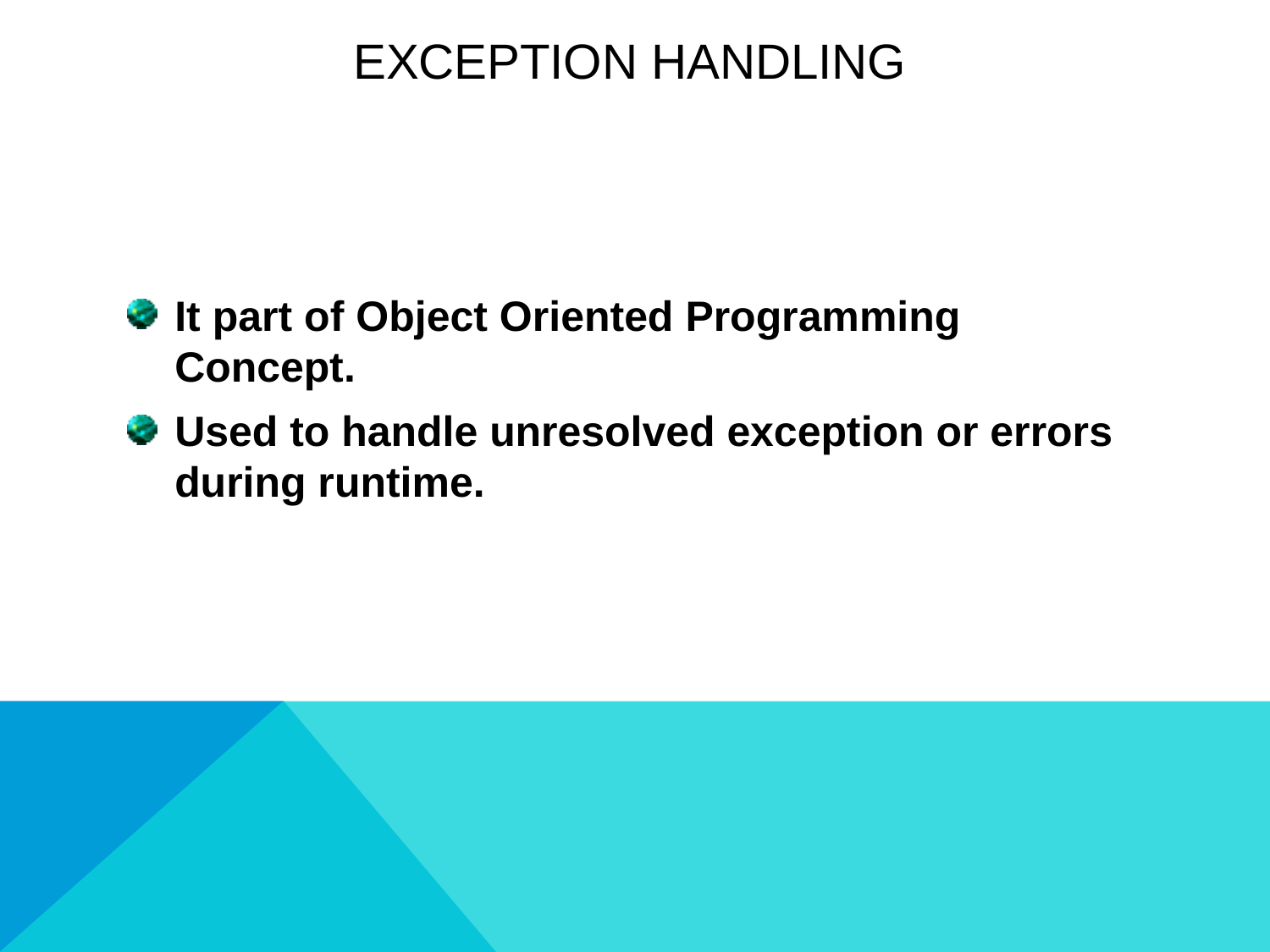

# Exception Handling

It part of Object Oriented Programming Concept.
Used to handle unresolved exception or errors during runtime.